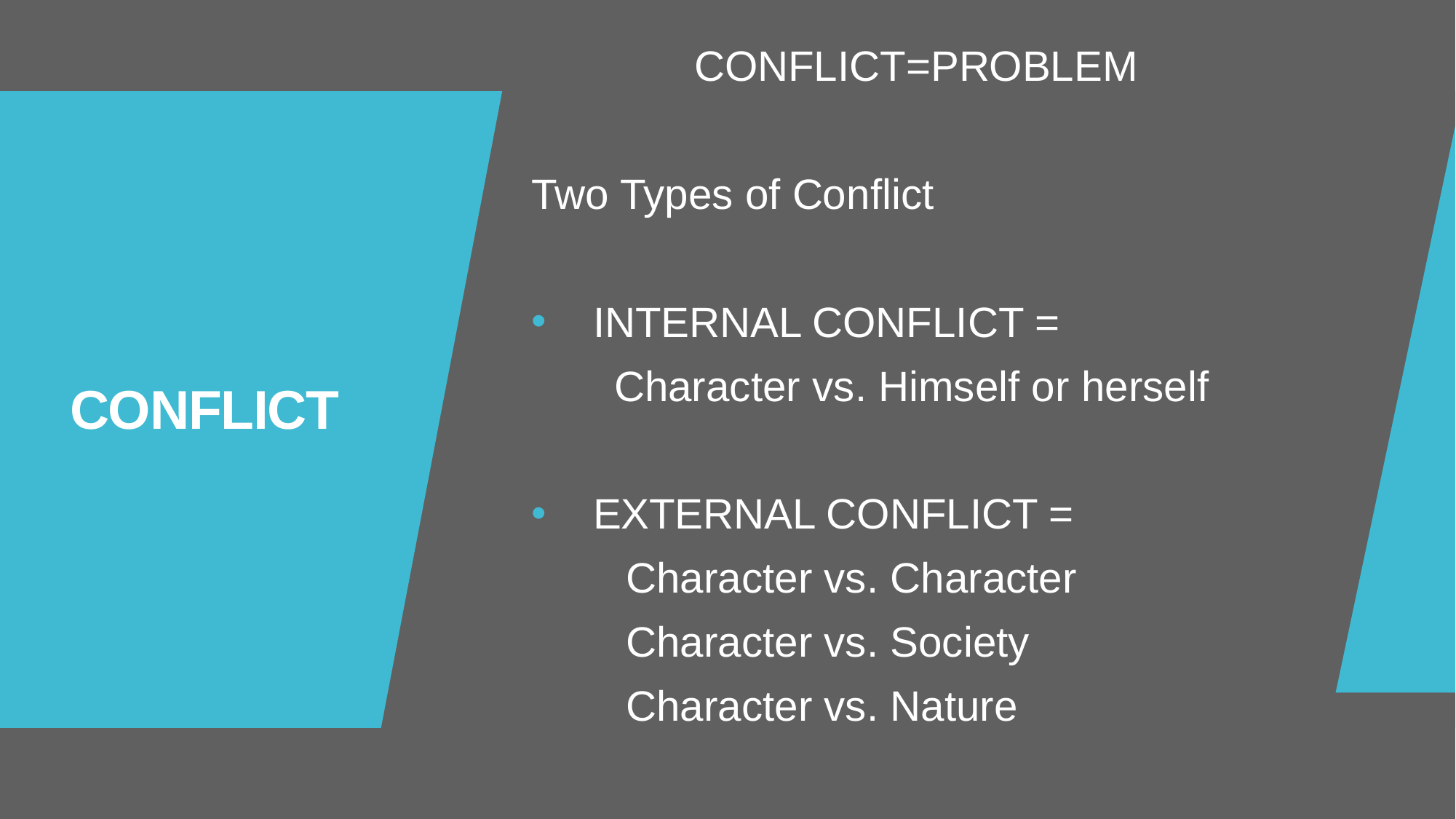

CONFLICT=PROBLEM

Two Types of Conflict

INTERNAL CONFLICT =
       Character vs. Himself or herself

EXTERNAL CONFLICT =
        Character vs. Character
        Character vs. Society
        Character vs. Nature

# CONFLICT